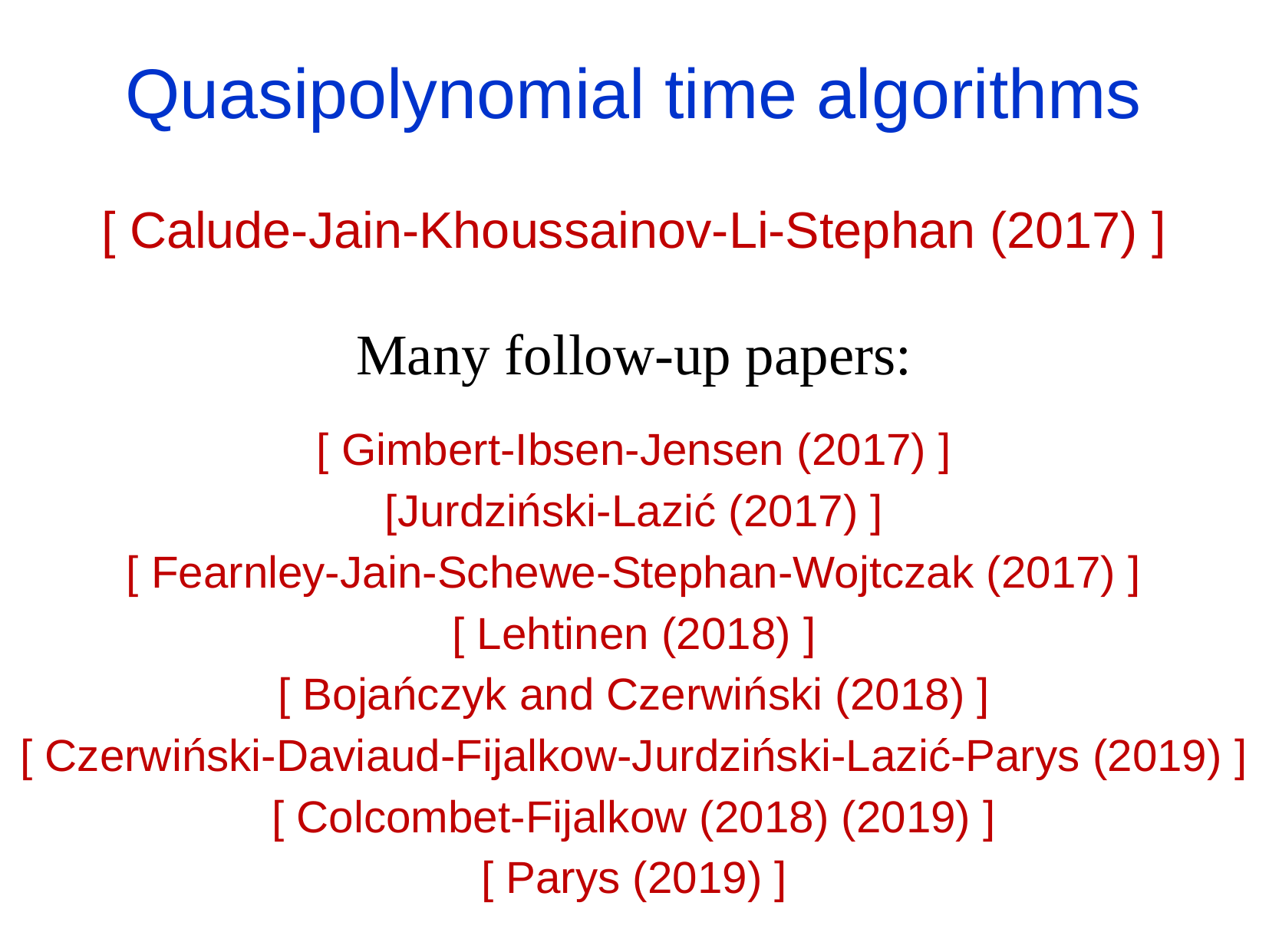

Quasipolynomial time algorithms
[ Calude-Jain-Khoussainov-Li-Stephan (2017) ]
Many follow-up papers:
[ Gimbert-Ibsen-Jensen (2017) ]
[Jurdziński-Lazić (2017) ]
[ Fearnley-Jain-Schewe-Stephan-Wojtczak (2017) ]
[ Lehtinen (2018) ]
[ Bojańczyk and Czerwiński (2018) ]
[ Czerwiński-Daviaud-Fijalkow-Jurdziński-Lazić-Parys (2019) ]
[ Colcombet-Fijalkow (2018) (2019) ]
[ Parys (2019) ]